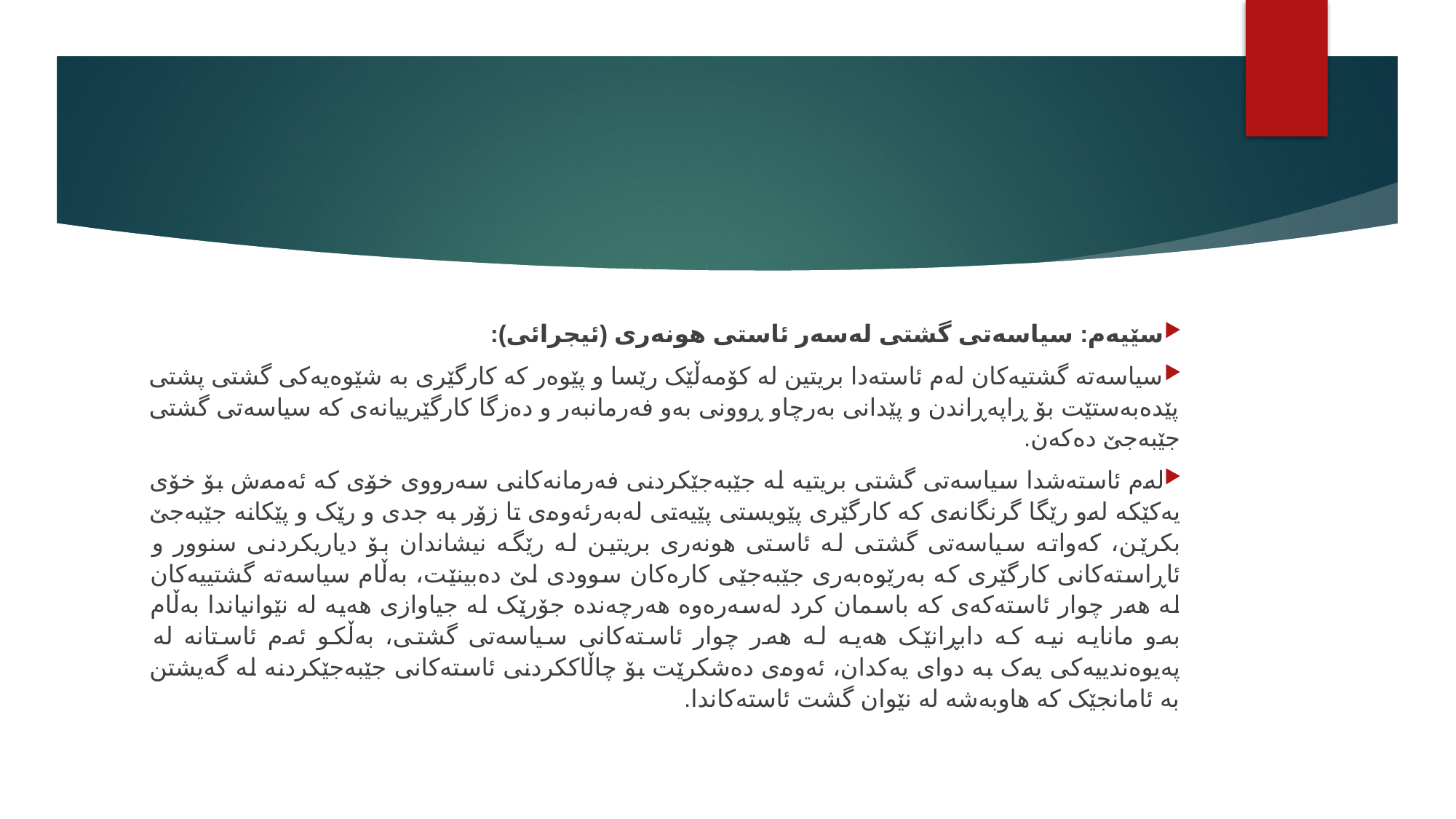

#
سێیەم: سیاسەتی گشتی لەسەر ئاستی هونەری (ئیجرائی):
سیاسەتە گشتیەکان لەم ئاستەدا بریتین لە کۆمەڵێک رێسا و پێوەر کە کارگێری بە شێوەیەکی گشتی پشتی پێدەبەستێت بۆ ڕاپەڕاندن و پێدانی بەرچاو ڕوونی بەو فەرمانبەر و دەزگا کارگێرییانەی کە سیاسەتی گشتی جێبەجێ دەکەن.
لەم ئاستەشدا سیاسەتی گشتی بریتیە لە جێبەجێکردنی فەرمانەکانی سەرووی خۆی کە ئەمەش بۆ خۆی یەکێکە لەو رێگا گرنگانەی کە کارگێری پێویستی پێیەتی لەبەرئەوەی تا زۆر بە جدی و رێک و پێکانە جێبەجێ بکرێن، کەواتە سیاسەتی گشتی لە ئاستی هونەری بریتین لە رێگە نیشاندان بۆ دیاریکردنی سنوور و ئاڕاستەکانی کارگێری کە بەرێوەبەری جێبەجێی کارەکان سوودی لێ دەبینێت، بەڵام سیاسەتە گشتییەکان لە هەر چوار ئاستەکەی کە باسمان کرد لەسەرەوە هەرچەندە جۆرێک لە جیاوازی هەیە لە نێوانیاندا بەڵام بەو مانایە نیە کە دابڕانێک هەیە لە هەر چوار ئاستەکانی سیاسەتی گشتی، بەڵکو ئەم ئاستانە لە پەیوەندییەکی یەک بە دوای یەکدان، ئەوەی دەشکرێت بۆ چاڵاککردنی ئاستەکانی جێبەجێکردنە لە گەیشتن بە ئامانجێک کە هاوبەشە لە نێوان گشت ئاستەکاندا.